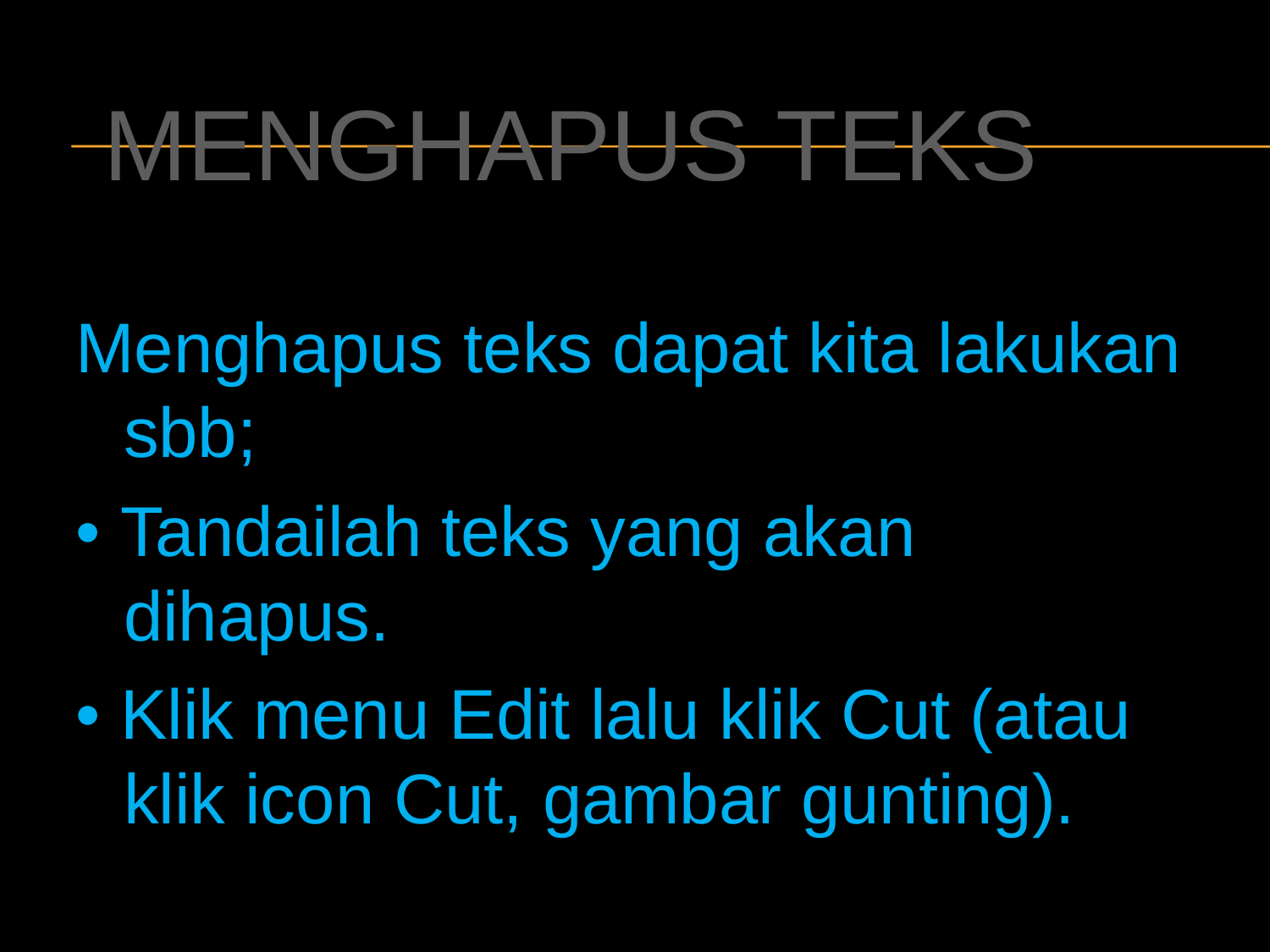

# Menghapus Teks
Menghapus teks dapat kita lakukan sbb;
• Tandailah teks yang akan dihapus.
• Klik menu Edit lalu klik Cut (atau klik icon Cut, gambar gunting).